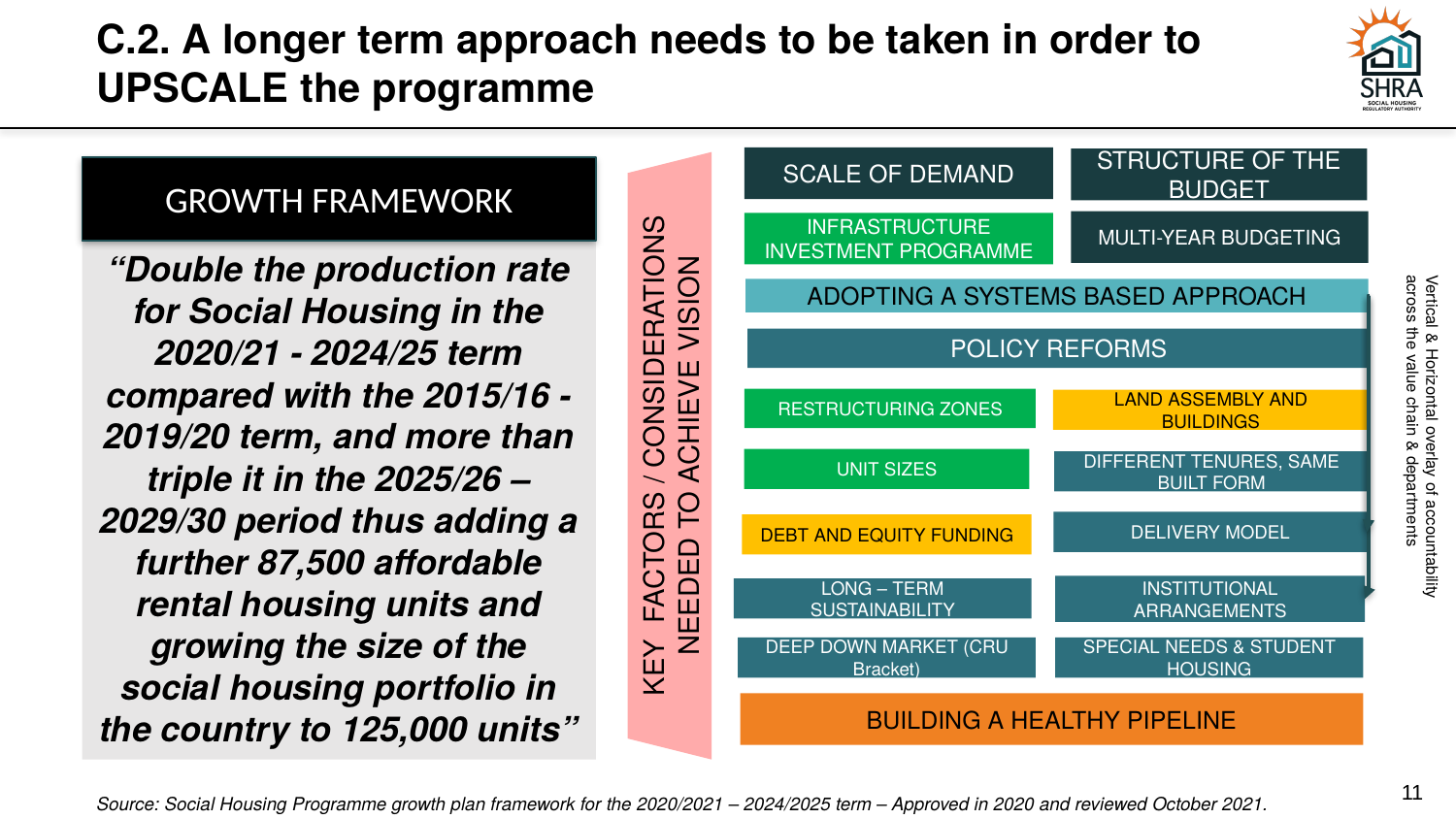

# C.2. A longer term approach needs to be taken in order to UPSCALE the programme
SCALE OF DEMAND
STRUCTURE OF THE BUDGET
MULTI-YEAR BUDGETING
INFRASTRUCTURE INVESTMENT PROGRAMME
ADOPTING A SYSTEMS BASED APPROACH
POLICY REFORMS
RESTRUCTURING ZONES
LAND ASSEMBLY AND BUILDINGS
UNIT SIZES
DIFFERENT TENURES, SAME BUILT FORM
DELIVERY MODEL
DEBT AND EQUITY FUNDING
INSTITUTIONAL ARRANGEMENTS
LONG – TERM SUSTAINABILITY
DEEP DOWN MARKET (CRU Bracket)
SPECIAL NEEDS & STUDENT HOUSING
BUILDING A HEALTHY PIPELINE
GROWTH FRAMEWORK
“Double the production rate for Social Housing in the 2020/21 - 2024/25 term compared with the 2015/16 - 2019/20 term, and more than triple it in the 2025/26 – 2029/30 period thus adding a further 87,500 affordable rental housing units and growing the size of the social housing portfolio in the country to 125,000 units”
KEY  FACTORS / CONSIDERATIONS NEEDED TO ACHIEVE VISION
Vertical & Horizontal overlay of accountability across the value chain & departments
Source: Social Housing Programme growth plan framework for the 2020/2021 – 2024/2025 term – Approved in 2020 and reviewed October 2021.